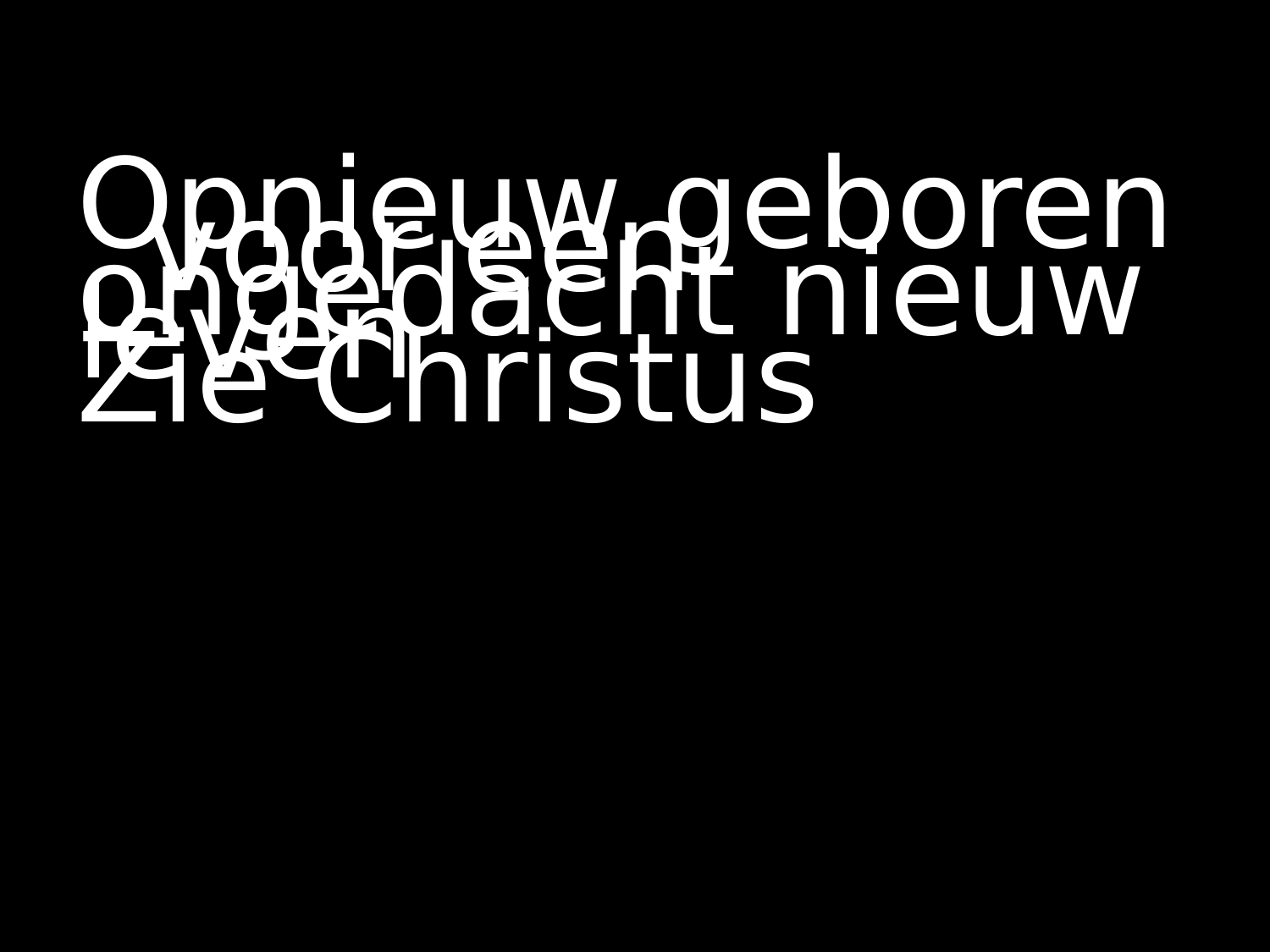

#
Opnieuw geboren
	voor een ongedacht nieuw leven
Zie Christus